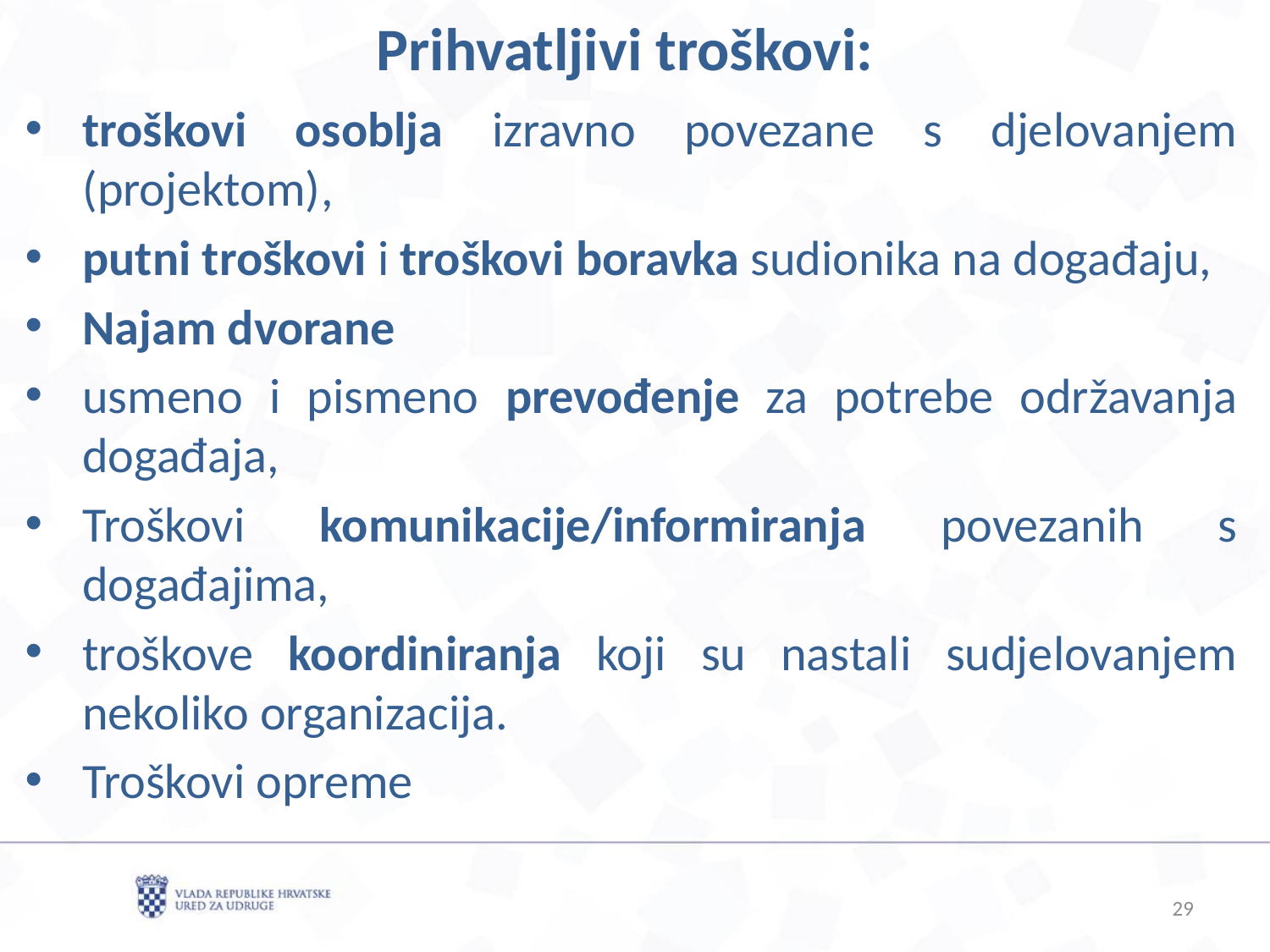

# Prihvatljivi troškovi:
troškovi osoblja izravno povezane s djelovanjem (projektom),
putni troškovi i troškovi boravka sudionika na događaju,
Najam dvorane
usmeno i pismeno prevođenje za potrebe održavanja događaja,
Troškovi komunikacije/informiranja povezanih s događajima,
troškove koordiniranja koji su nastali sudjelovanjem nekoliko organizacija.
Troškovi opreme
29